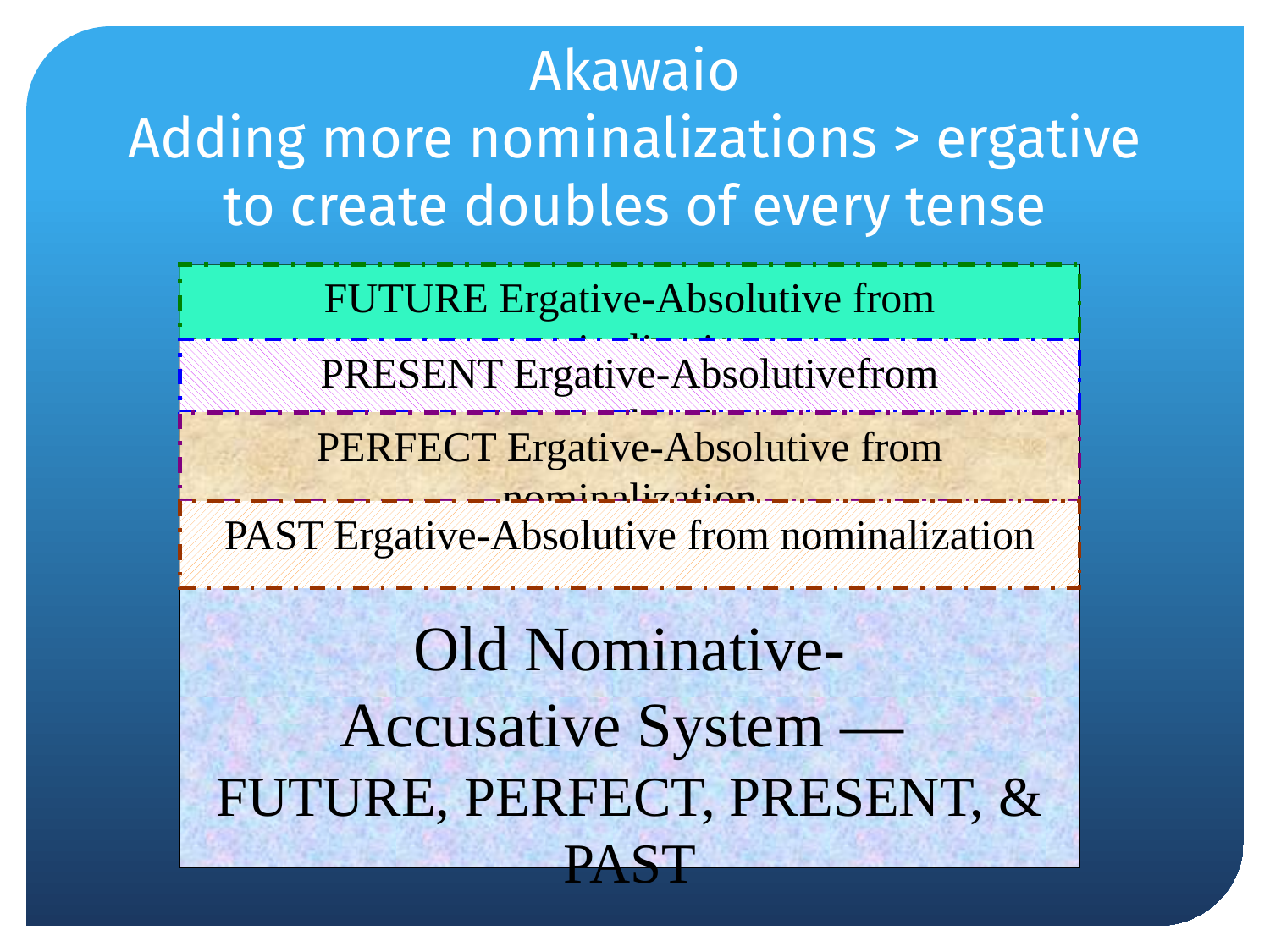

# Akawaio Adding more nominalizations > ergative to create doubles of every tense
future Ergative-Absolutive from nominalization

Old Nominative-
Accusative System —
future, perfect, present, & past

present Ergative-Absolutivefrom nominalization
perfect Ergative-Absolutive from nominalization
past Ergative-Absolutive from nominalization